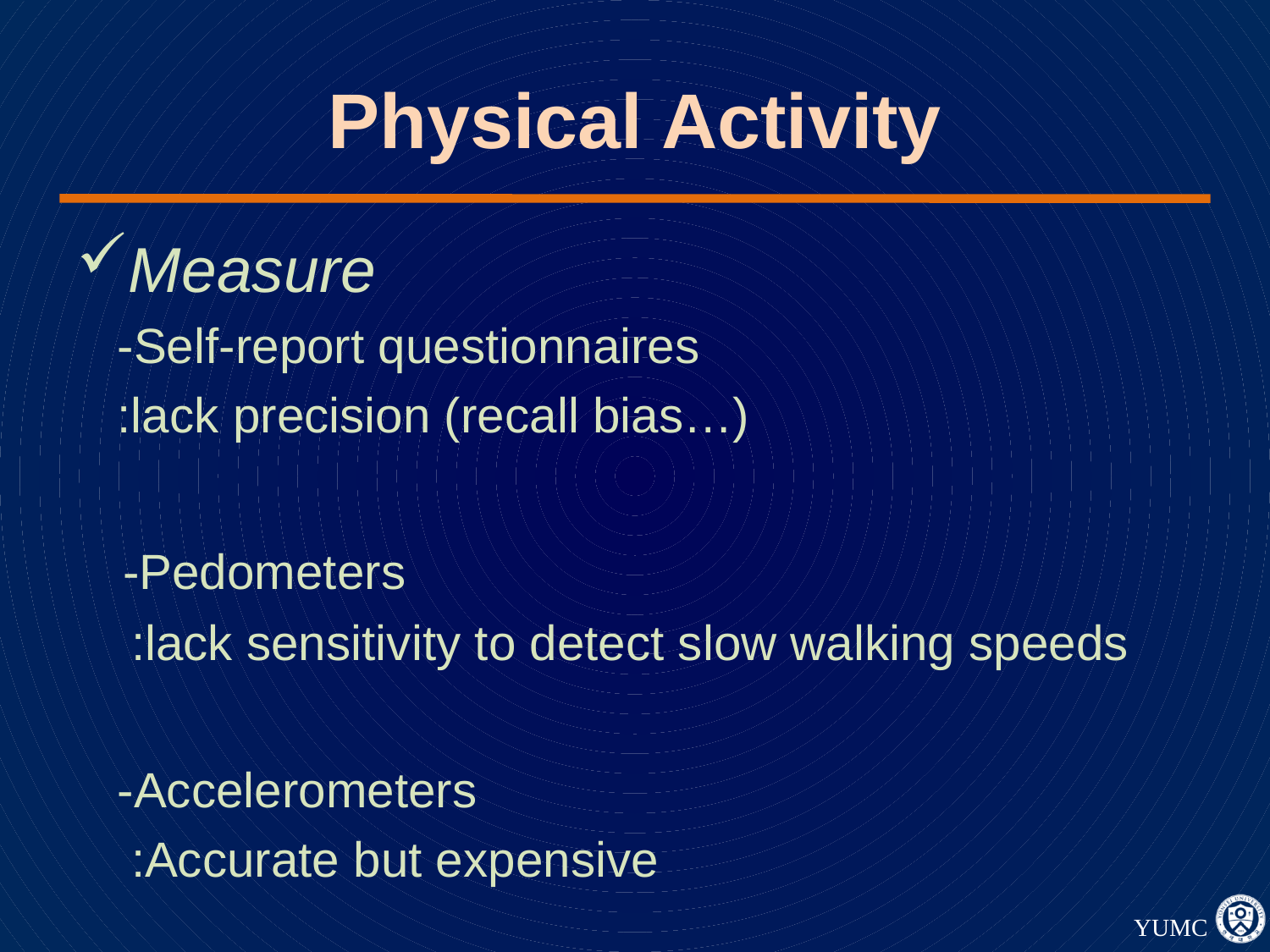

# Physical Activity
Measure
   -Self-report questionnaires
   :lack precision (recall bias…)

   -Pedometers
    :lack sensitivity to detect slow walking speeds

   -Accelerometers
    :Accurate but expensive